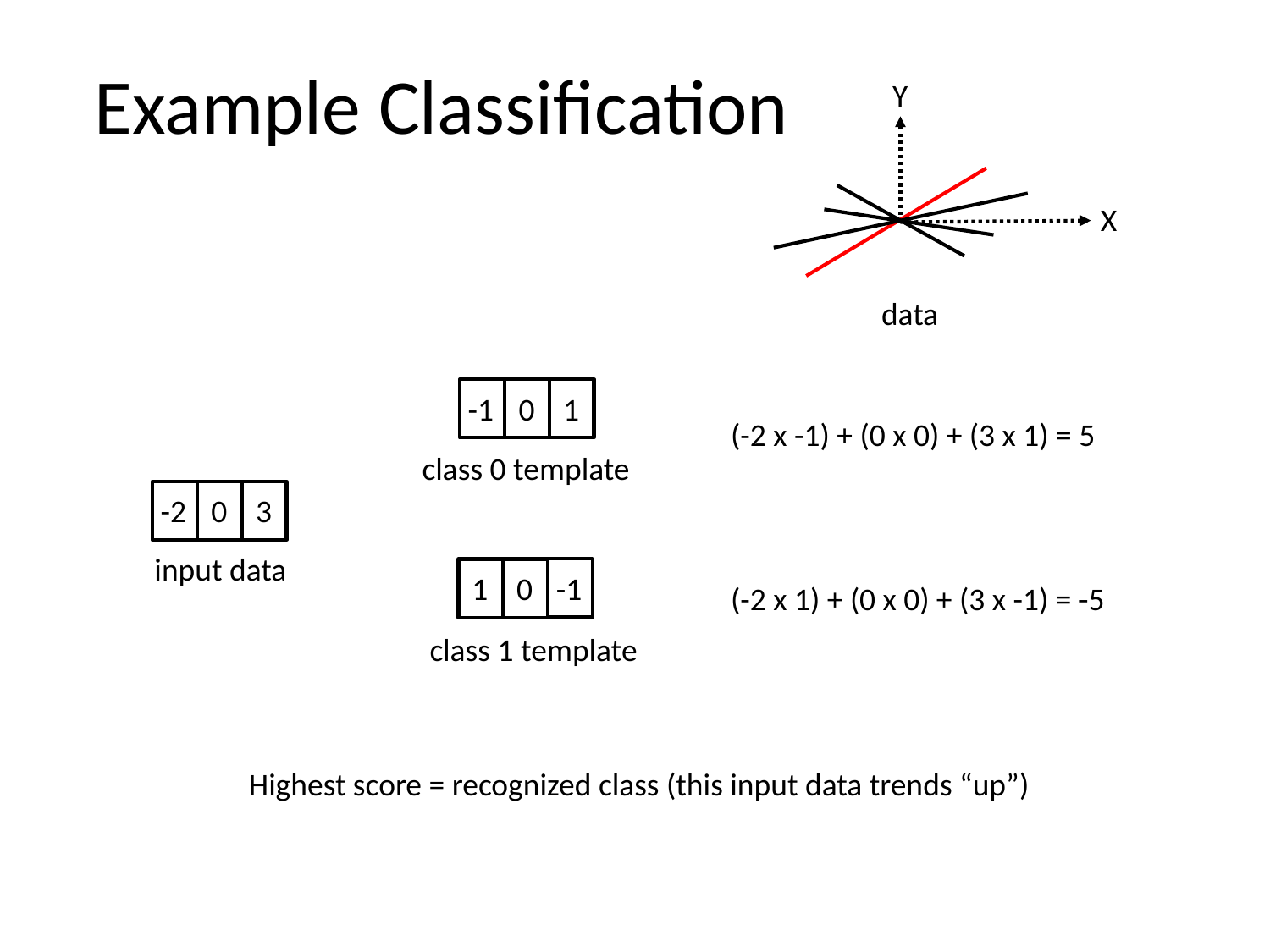

Example Classification
Y
X
data

-1

0

1
(-2 x -1) + (0 x 0) + (3 x 1) = 5
class 0 template

-2

0

3
input data

-1

1

0
(-2 x 1) + (0 x 0) + (3 x -1) = -5
class 1 template
Highest score = recognized class (this input data trends “up”)